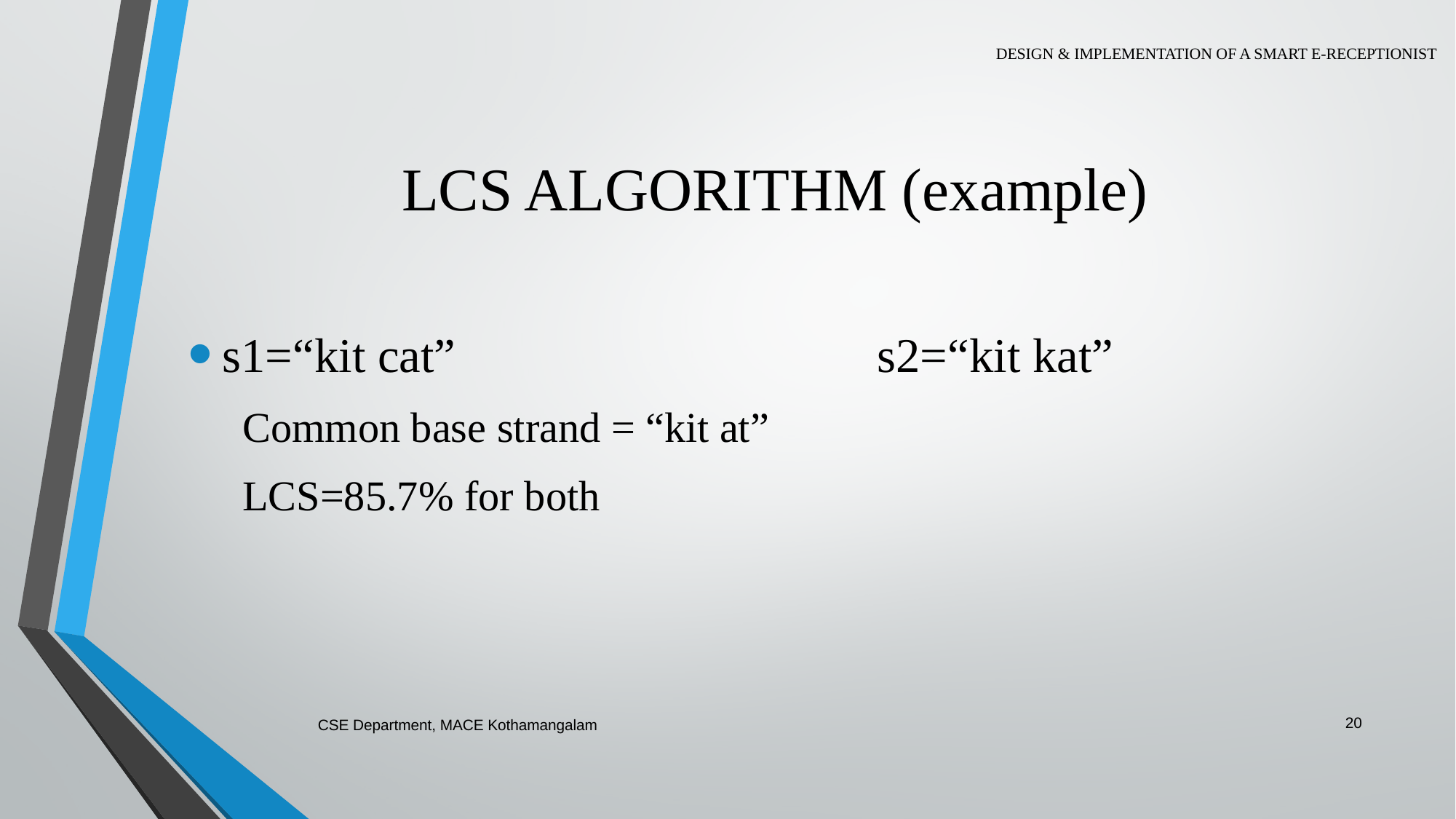

DESIGN & IMPLEMENTATION OF A SMART E-RECEPTIONIST
# LCS ALGORITHM (example)
s1=“kit cat”				s2=“kit kat”
Common base strand = “kit at”
LCS=85.7% for both
20
CSE Department, MACE Kothamangalam